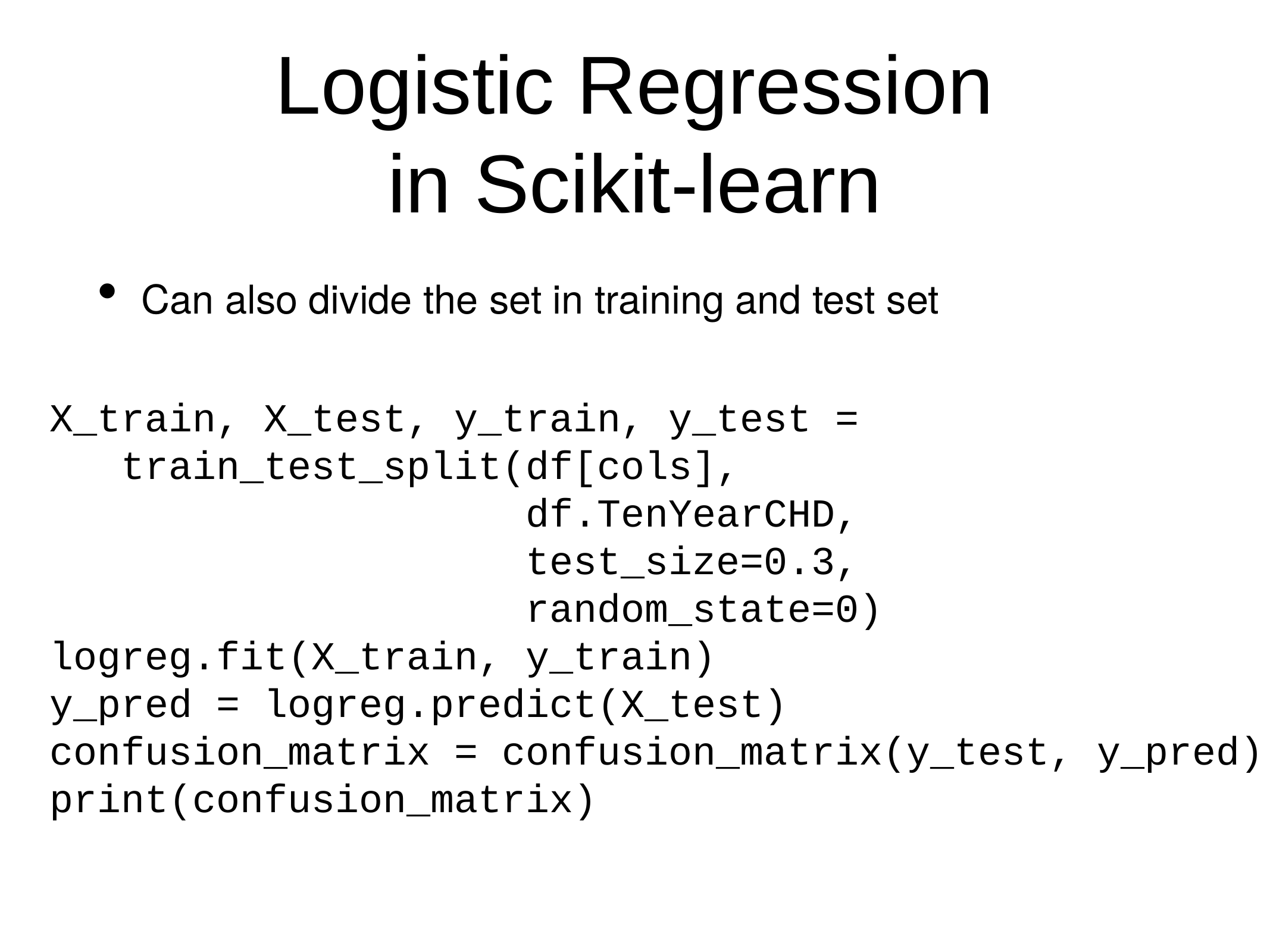

# Logistic Regression
in Scikit-learn
Can also divide the set in training and test set
X_train, X_test, y_train, y_test =
   train_test_split(df[cols],
                    df.TenYearCHD,
                    test_size=0.3,
                    random_state=0)
logreg.fit(X_train, y_train)
y_pred = logreg.predict(X_test)
confusion_matrix = confusion_matrix(y_test, y_pred)
print(confusion_matrix)